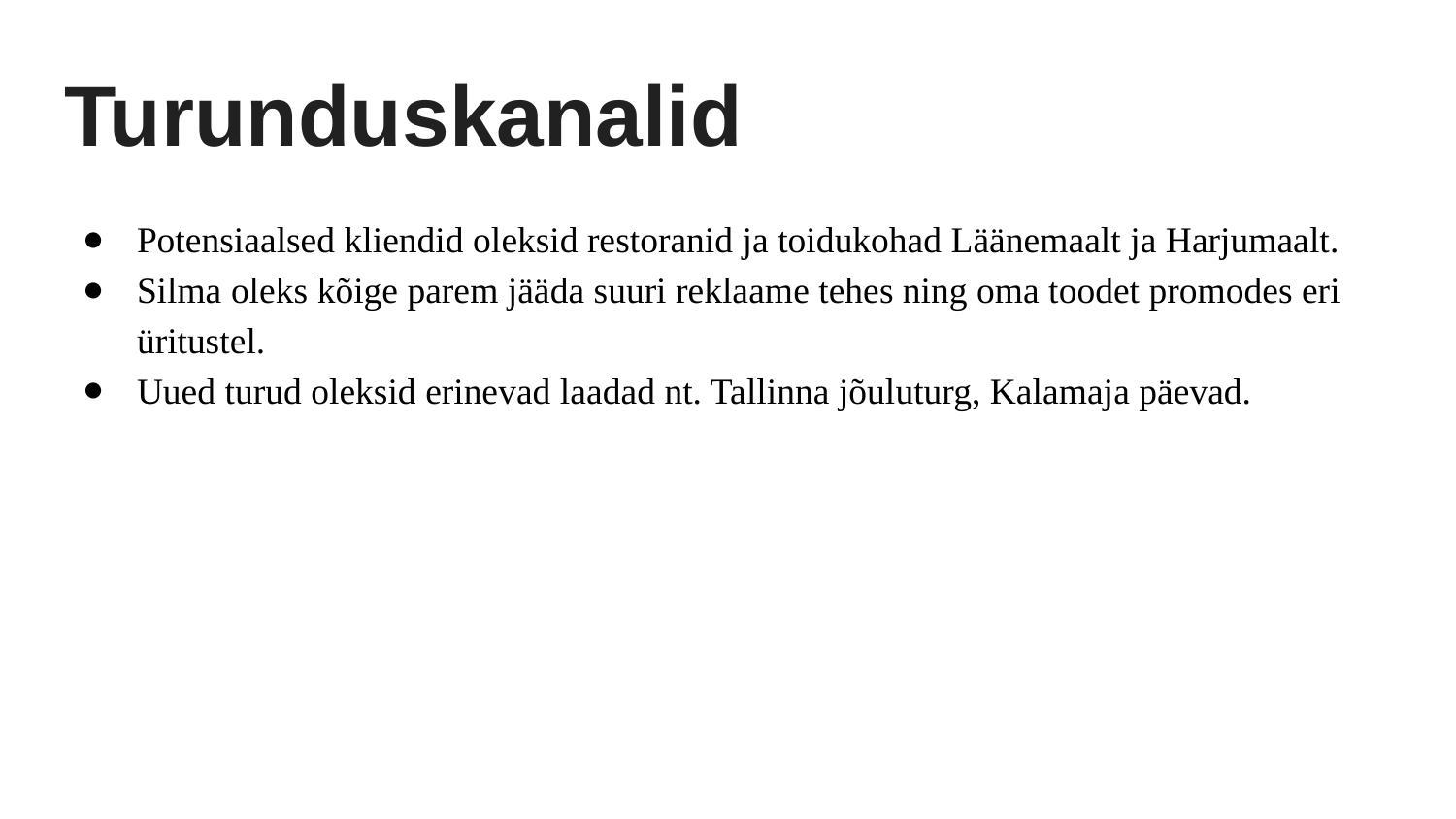

# Turunduskanalid
Potensiaalsed kliendid oleksid restoranid ja toidukohad Läänemaalt ja Harjumaalt.
Silma oleks kõige parem jääda suuri reklaame tehes ning oma toodet promodes eri üritustel.
Uued turud oleksid erinevad laadad nt. Tallinna jõuluturg, Kalamaja päevad.